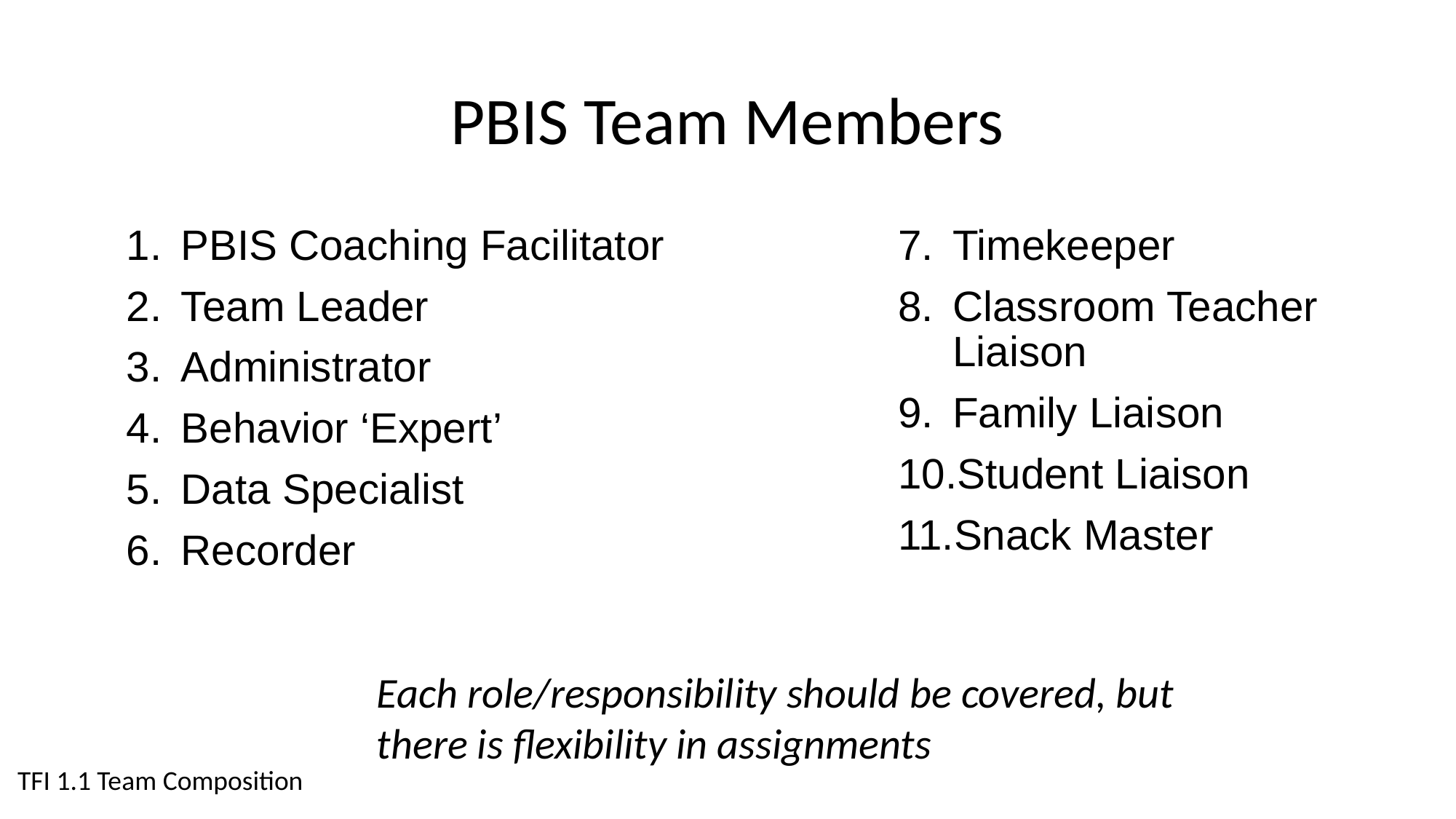

# PBIS Team Members
PBIS Coaching Facilitator
Team Leader
Administrator
Behavior ‘Expert’
Data Specialist
Recorder

Timekeeper
Classroom Teacher Liaison
Family Liaison
Student Liaison
Snack Master

Each role/responsibility should be covered, but there is flexibility in assignments
TFI 1.1 Team Composition